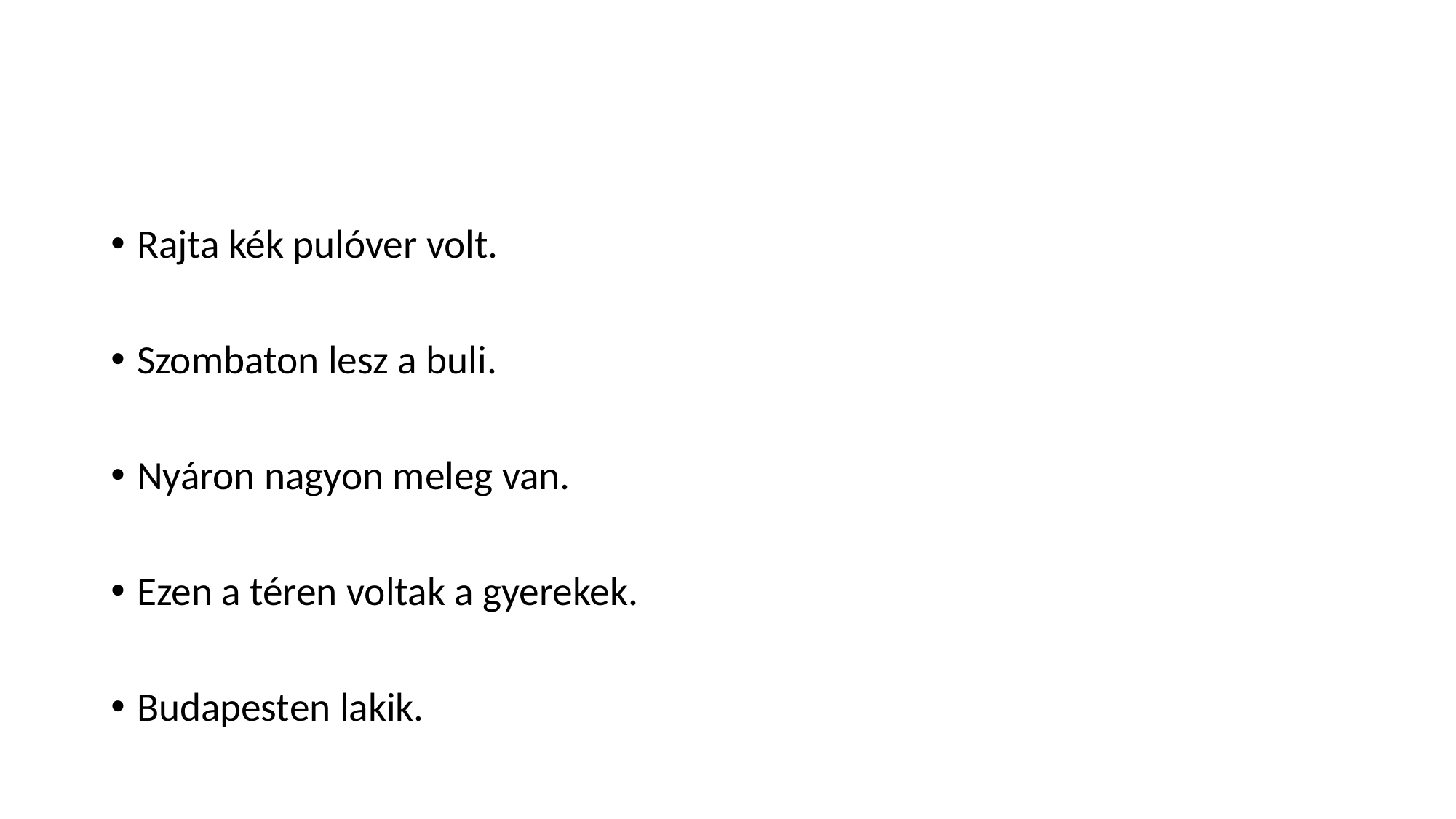

#
Rajta kék pulóver volt.

Szombaton lesz a buli.

Nyáron nagyon meleg van.

Ezen a téren voltak a gyerekek.

Budapesten lakik.